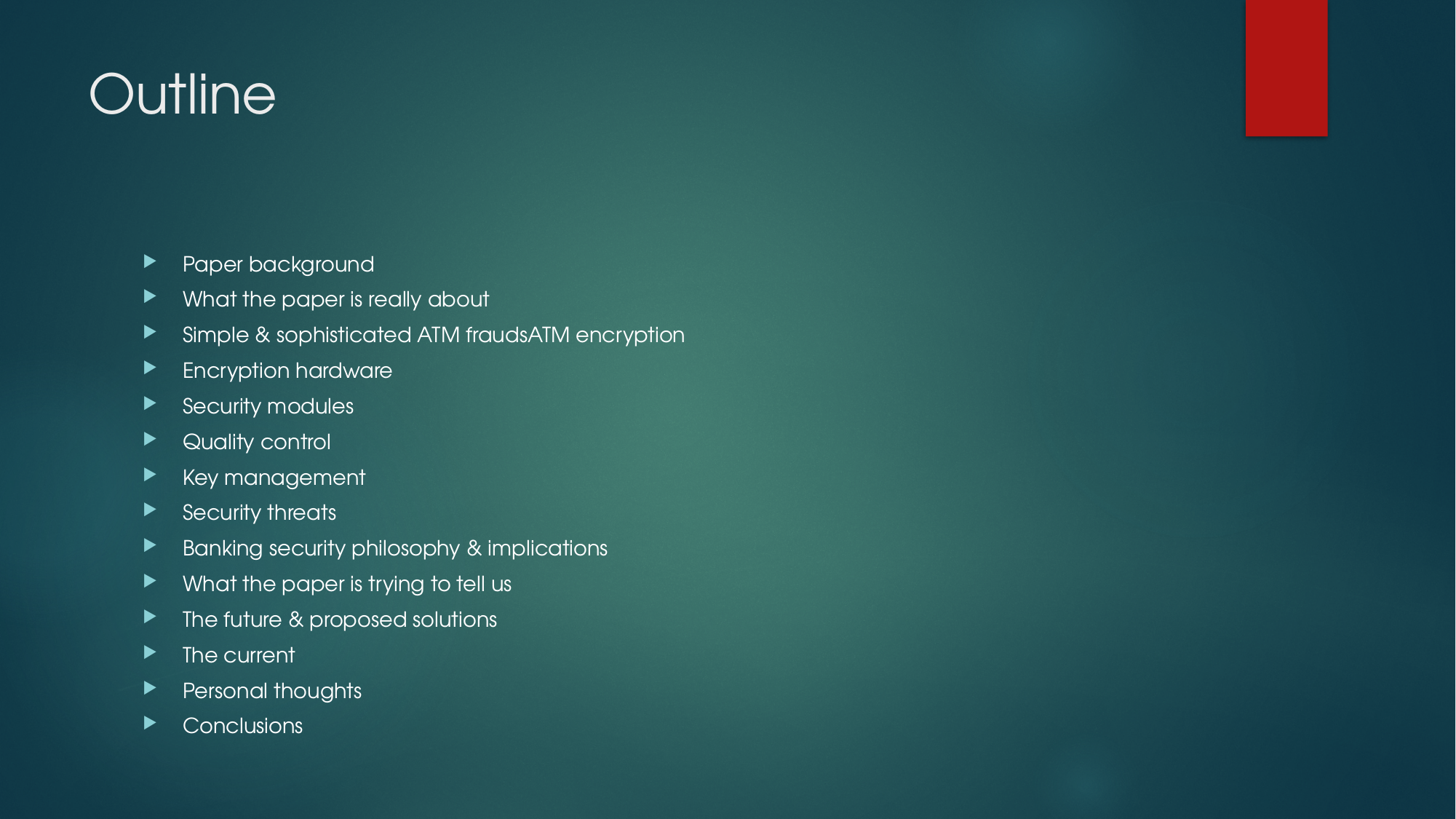

# Outline
Paper background
What the paper is really about
Simple & sophisticated ATM fraudsATM encryption
Encryption hardware
Security modules
Quality control
Key management
Security threats
Banking security philosophy & implications
What the paper is trying to tell us
The future & proposed solutions
The current
Personal thoughts
Conclusions